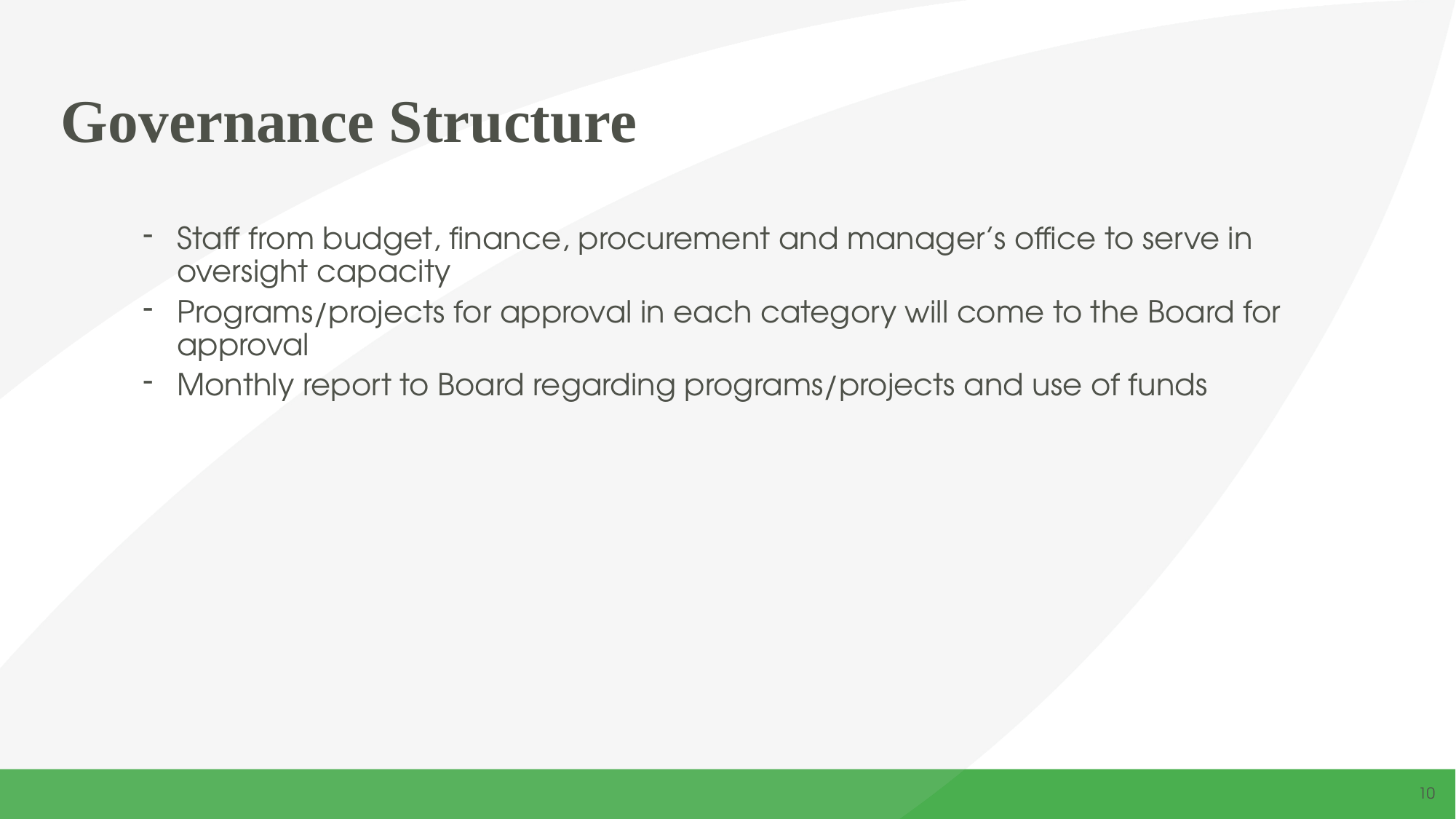

# Governance Structure
Staff from budget, finance, procurement and manager’s office to serve in oversight capacity
Programs/projects for approval in each category will come to the Board for approval
Monthly report to Board regarding programs/projects and use of funds

10